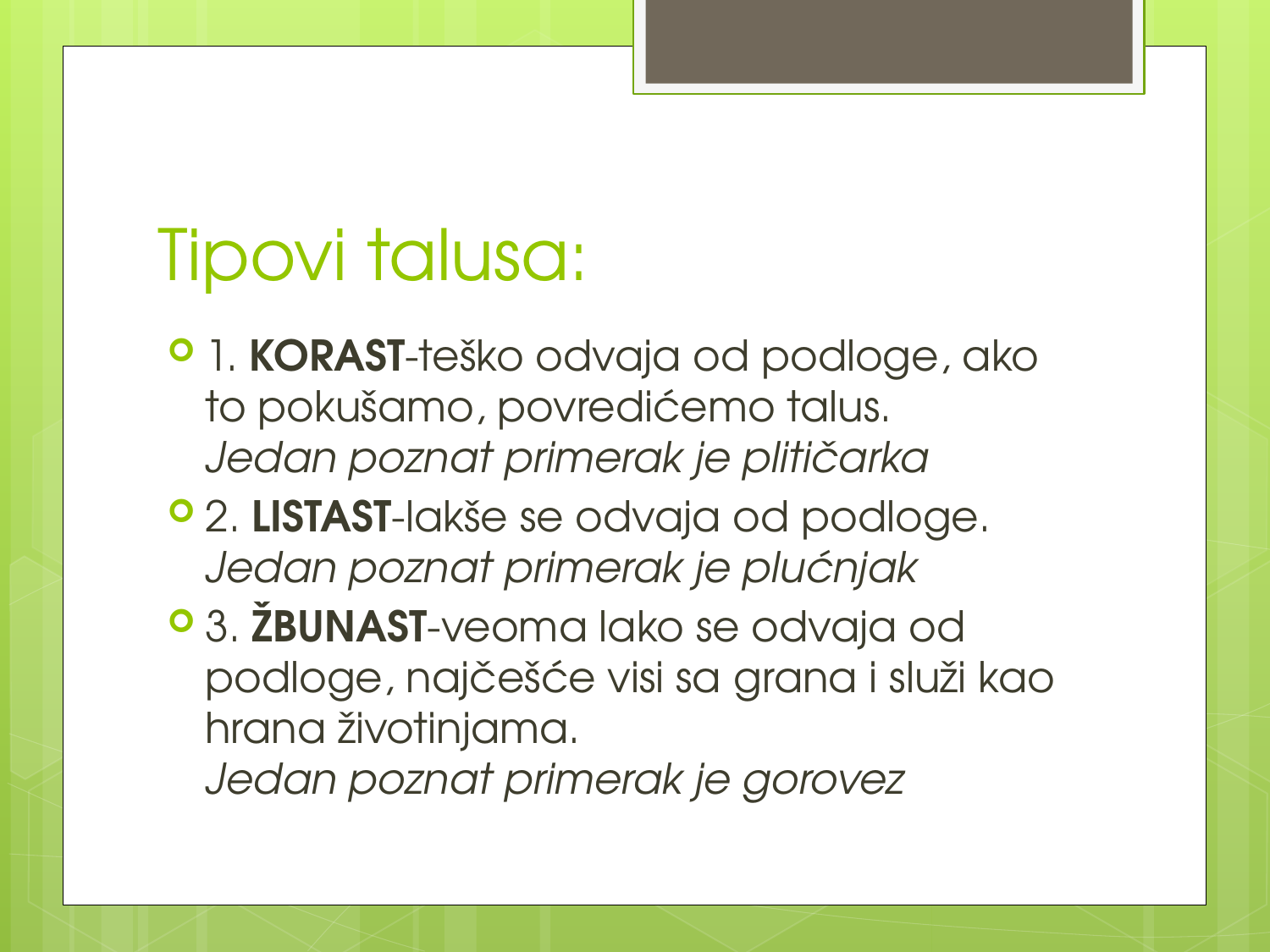

# Tipovi talusa:
1. KORAST-teško odvaja od podloge, ako to pokušamo, povredićemo talus.
Jedan poznat primerak je plitičarka
2. LISTAST-lakše se odvaja od podloge.
Jedan poznat primerak je plućnjak
3. ŽBUNAST-veoma lako se odvaja od podloge, najčešće visi sa grana i služi kao hrana životinjama.
Jedan poznat primerak je gorovez